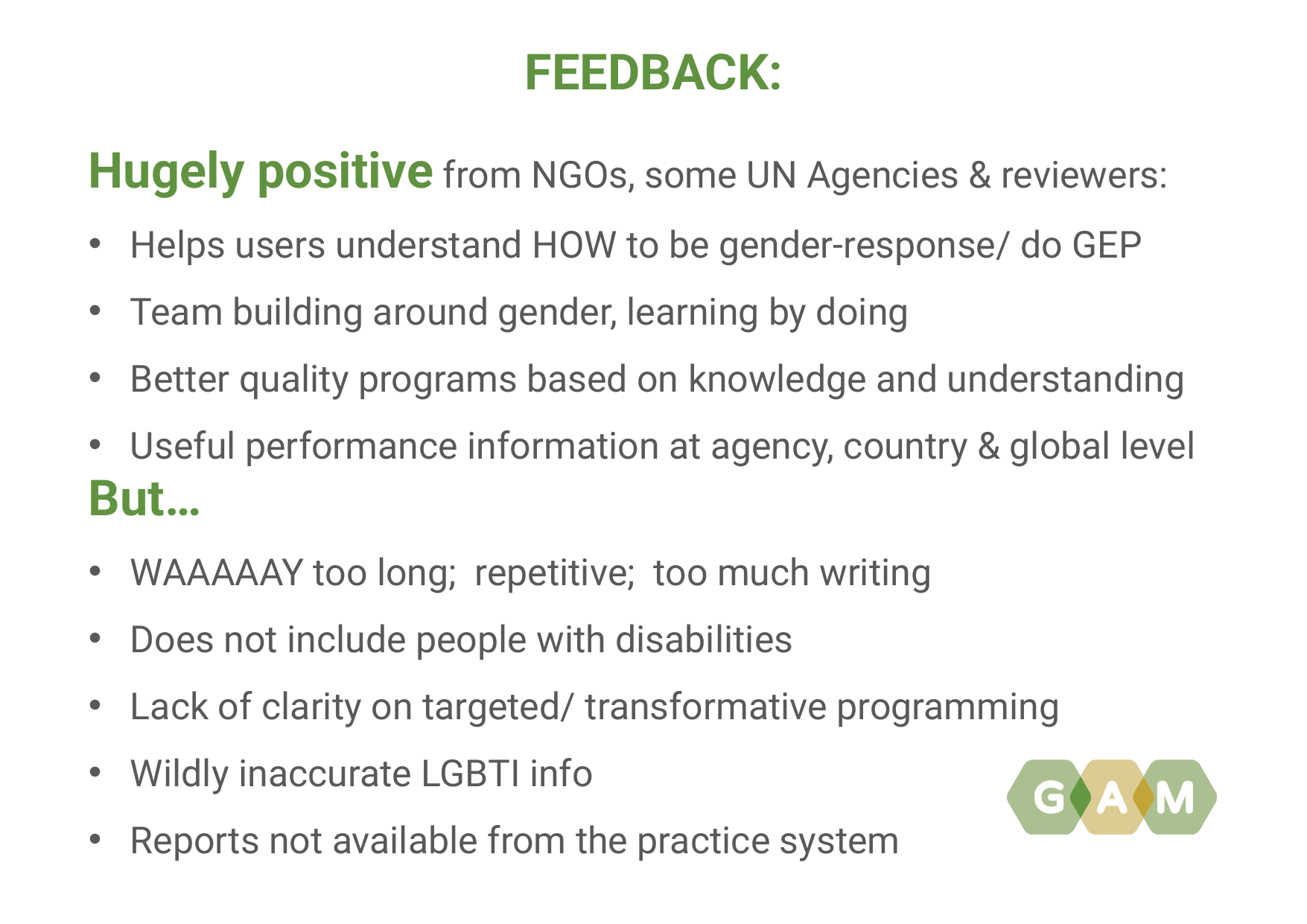

FEEDBACK:

Hugely positive from NGOs, some UN Agencies & reviewers:
Helps users understand HOW to be gender-response/ do GEP
Team building around gender, learning by doing
Better quality programs based on knowledge and understanding
Useful performance information at agency, country & global level
But…
WAAAAAY too long;  repetitive;  too much writing
Does not include people with disabilities
Lack of clarity on targeted/ transformative programming
Wildly inaccurate LGBTI info
Reports not available from the practice system